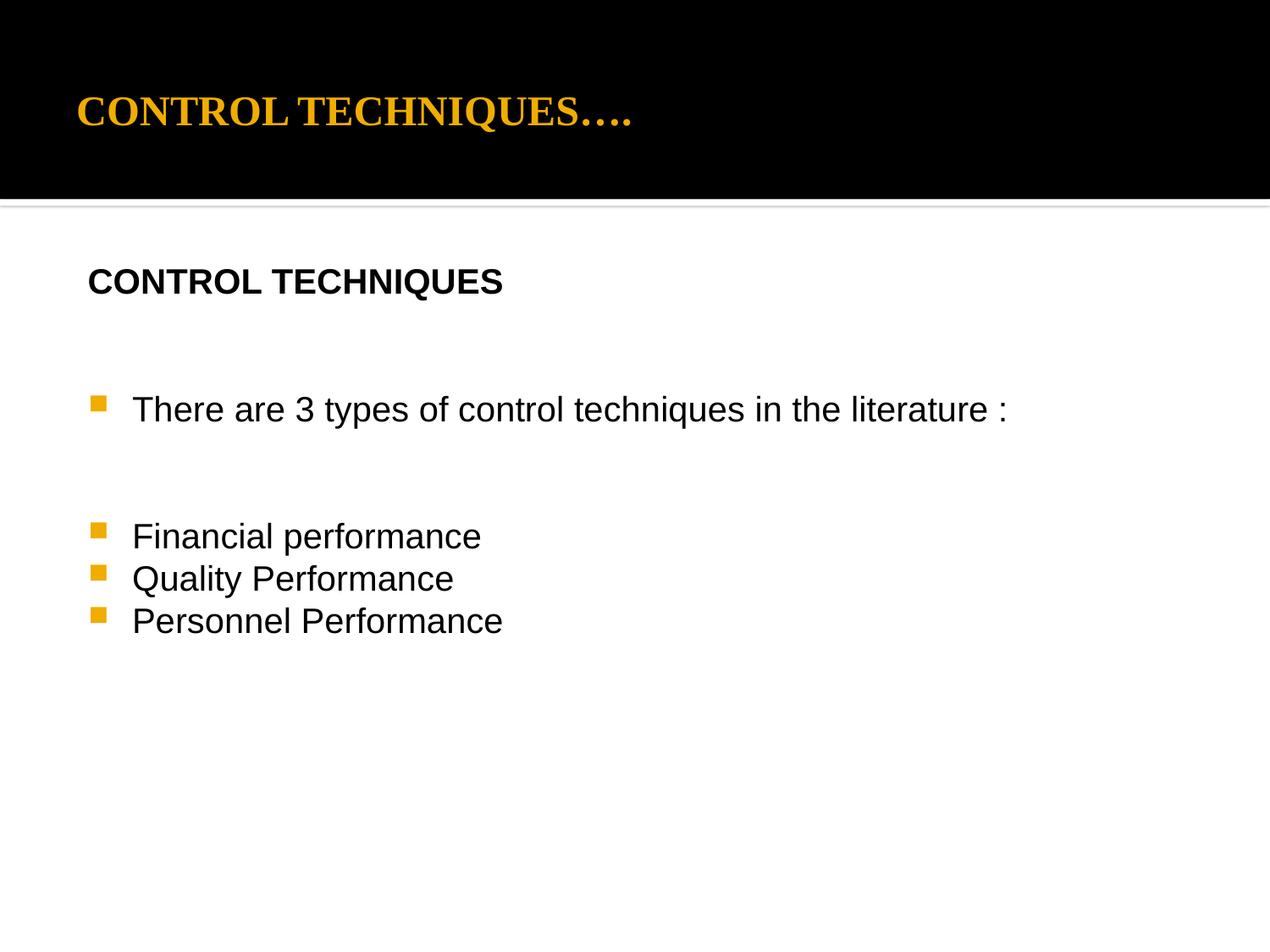

# CONTROL TECHNIQUES….
CONTROL TECHNIQUES

There are 3 types of control techniques in the literature :

Financial performance
Quality Performance
Personnel Performance